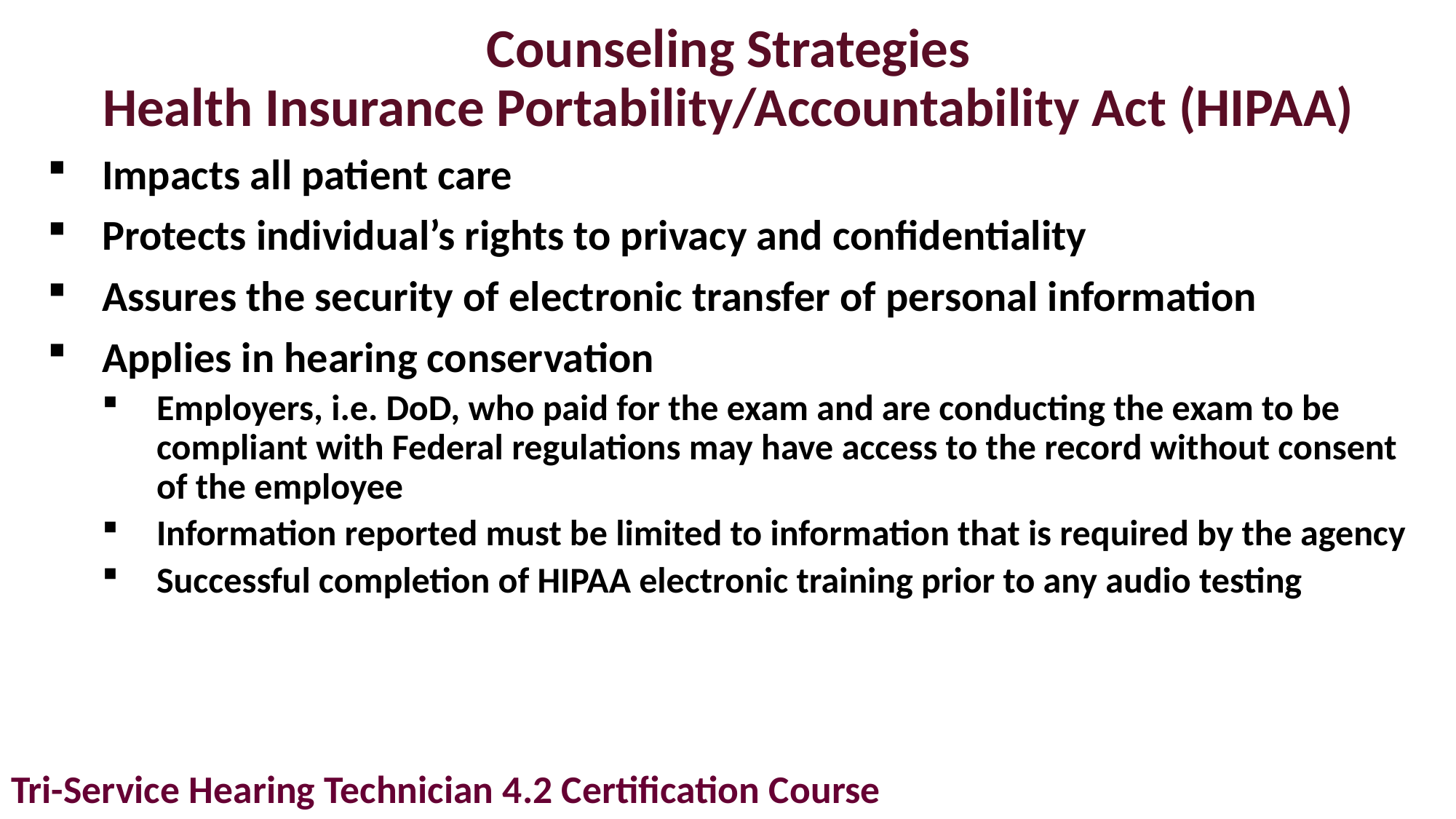

# Counseling Strategies Health Insurance Portability/Accountability Act (HIPAA)
Impacts all patient care
Protects individual’s rights to privacy and confidentiality
Assures the security of electronic transfer of personal information
Applies in hearing conservation
Employers, i.e. DoD, who paid for the exam and are conducting the exam to be compliant with Federal regulations may have access to the record without consent of the employee
Information reported must be limited to information that is required by the agency
Successful completion of HIPAA electronic training prior to any audio testing
Tri-Service Hearing Technician 4.2 Certification Course